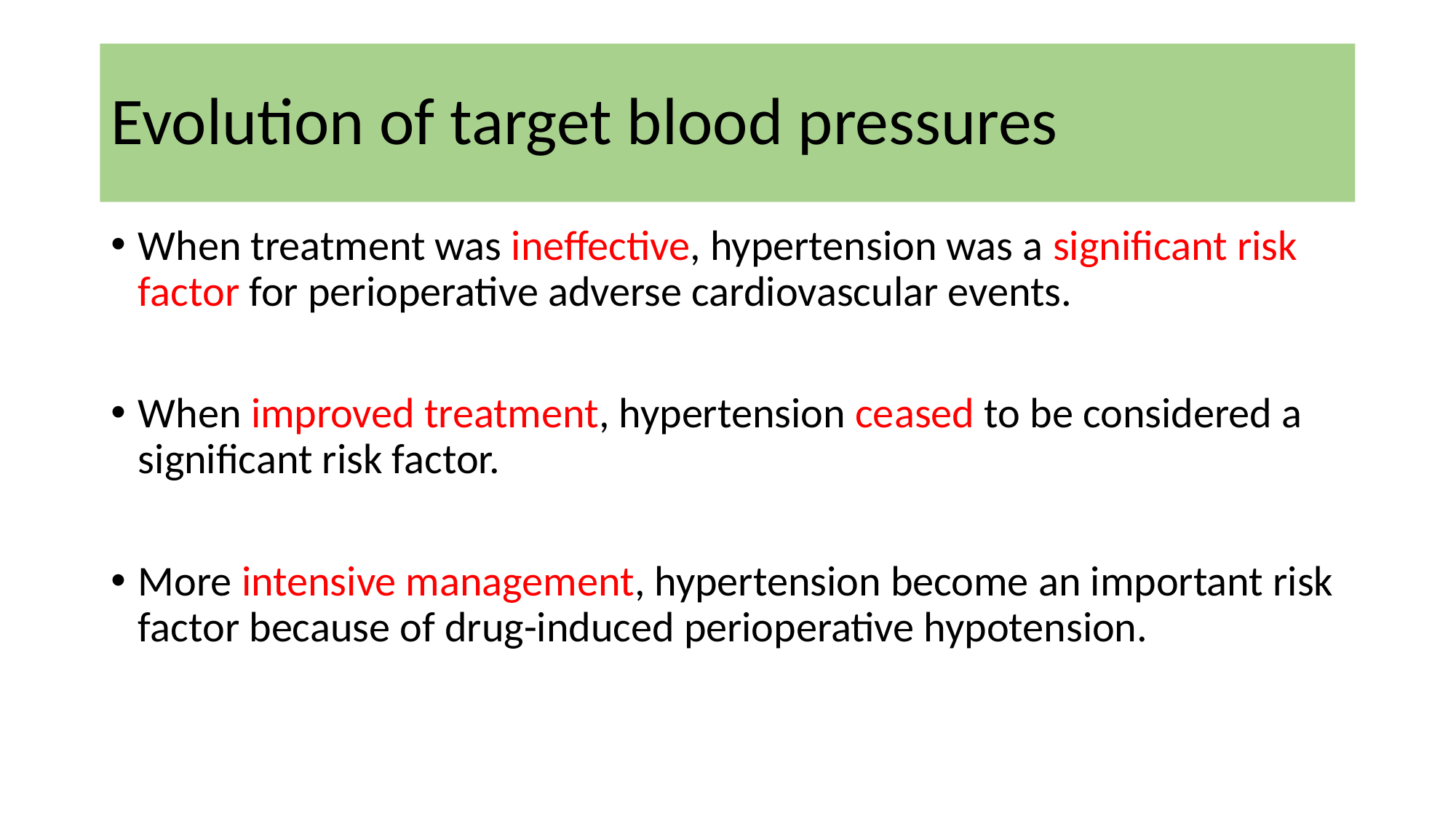

# Evolution of target blood pressures
When treatment was ineffective, hypertension was a significant risk factor for perioperative adverse cardiovascular events.

When improved treatment, hypertension ceased to be considered a significant risk factor.

More intensive management, hypertension become an important risk factor because of drug-induced perioperative hypotension.